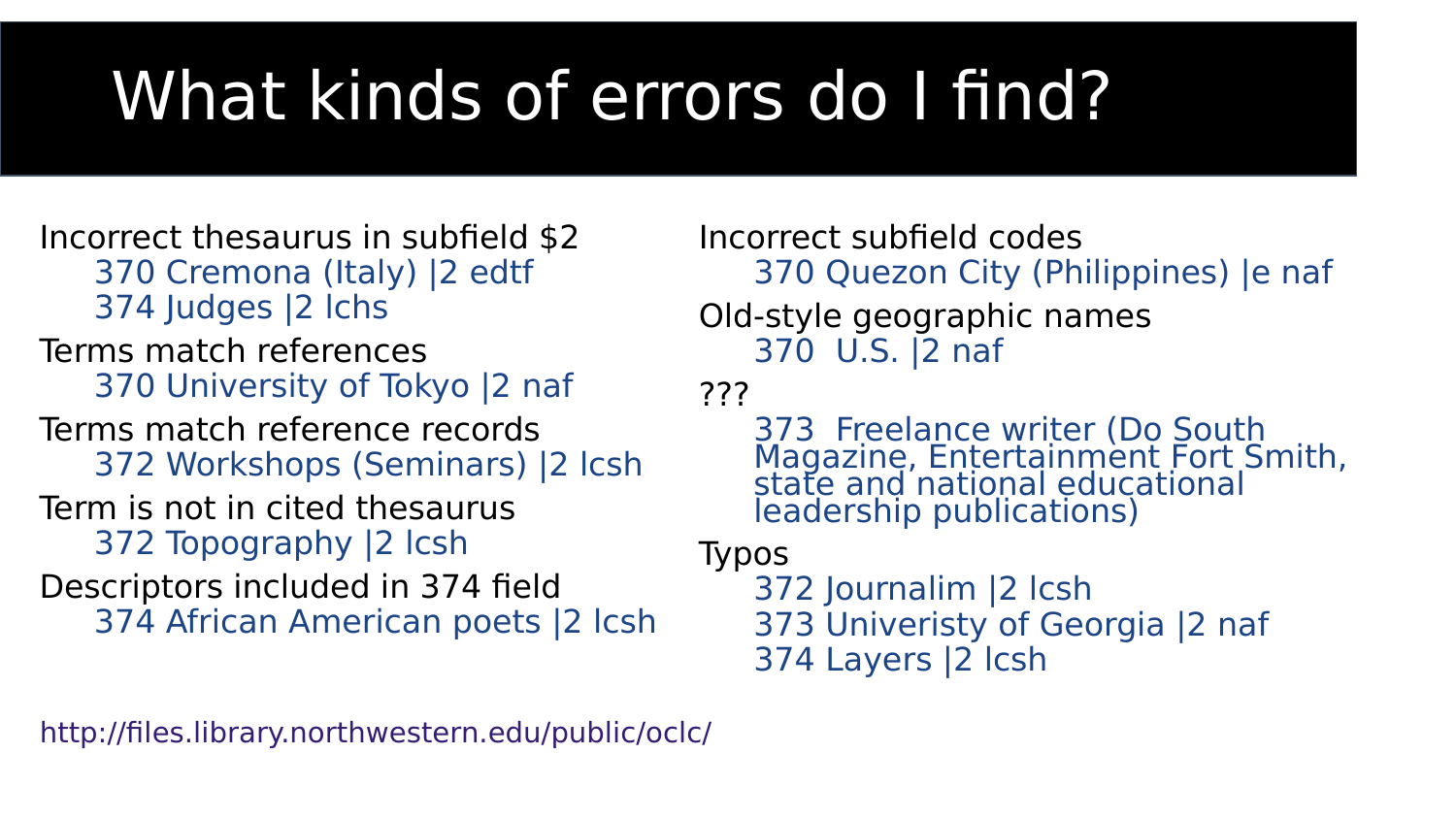

# What kinds of errors do I find?

Incorrect thesaurus in subfield $2
370 Cremona (Italy) |2 edtf
374 Judges |2 lchs
Terms match references
370 University of Tokyo |2 naf
Terms match reference records
372 Workshops (Seminars) |2 lcsh
Term is not in cited thesaurus
372 Topography |2 lcsh
Descriptors included in 374 field
374 African American poets |2 lcsh

Incorrect subfield codes
370 Quezon City (Philippines) |e naf
Old-style geographic names
370  U.S. |2 naf
???
373  Freelance writer (Do South Magazine, Entertainment Fort Smith, state and national educational leadership publications)
Typos
372 Journalim |2 lcsh
373 Univeristy of Georgia |2 naf
374 Layers |2 lcsh

http://files.library.northwestern.edu/public/oclc/